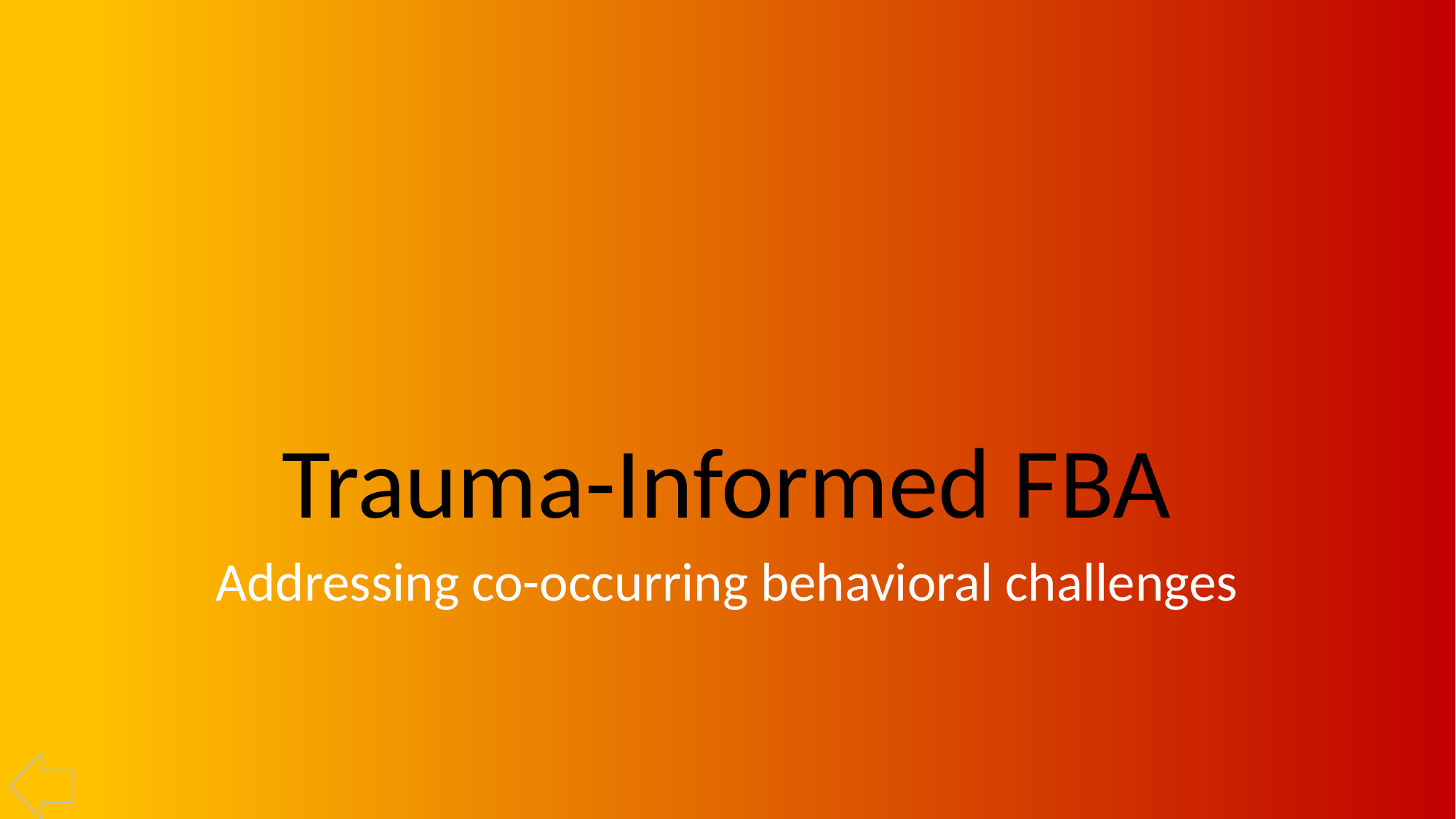

# Trauma-Informed FBA
Addressing co-occurring behavioral challenges